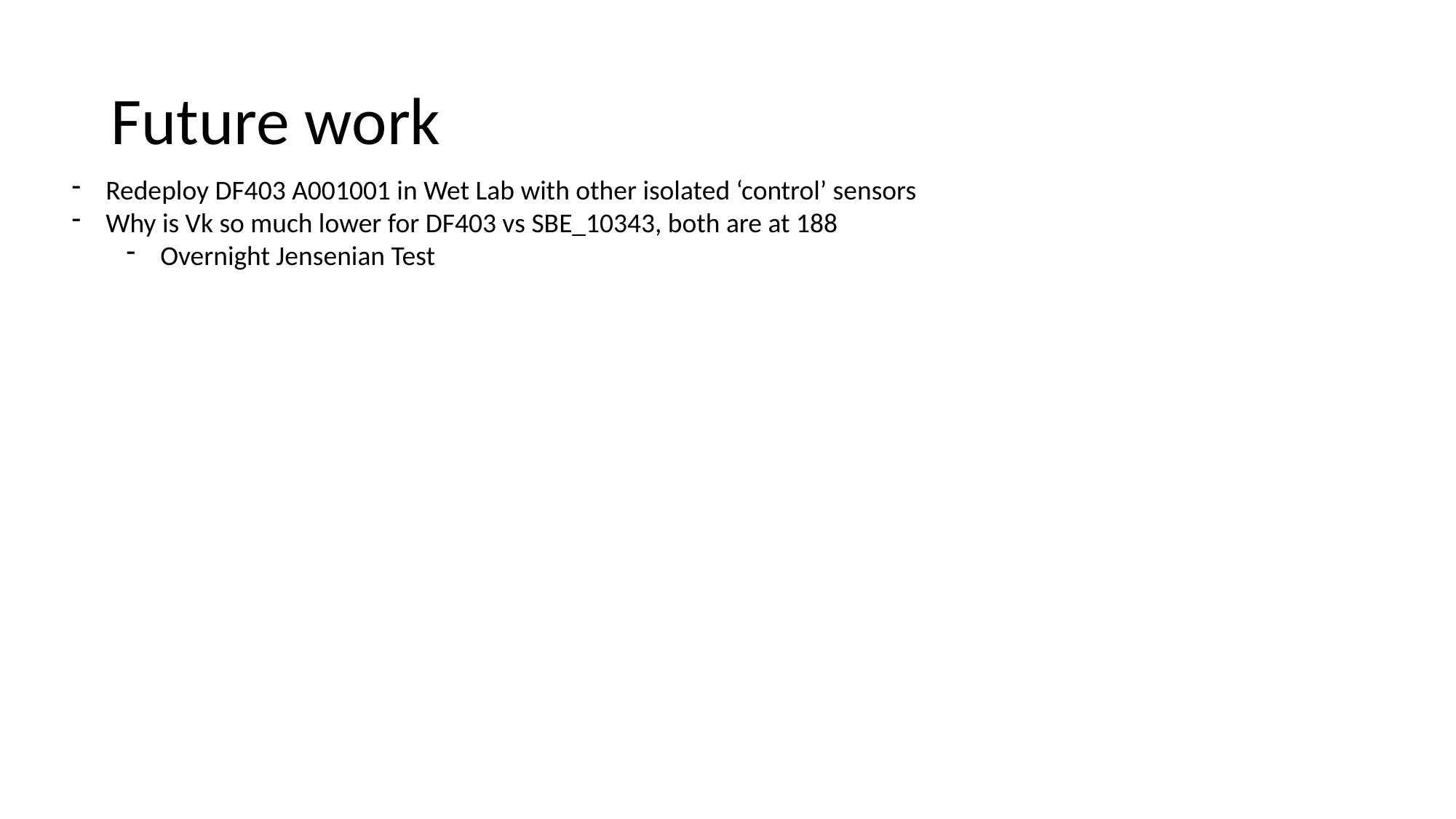

# Future work
Redeploy DF403 A001001 in Wet Lab with other isolated ‘control’ sensors
Why is Vk so much lower for DF403 vs SBE_10343, both are at 188
Overnight Jensenian Test